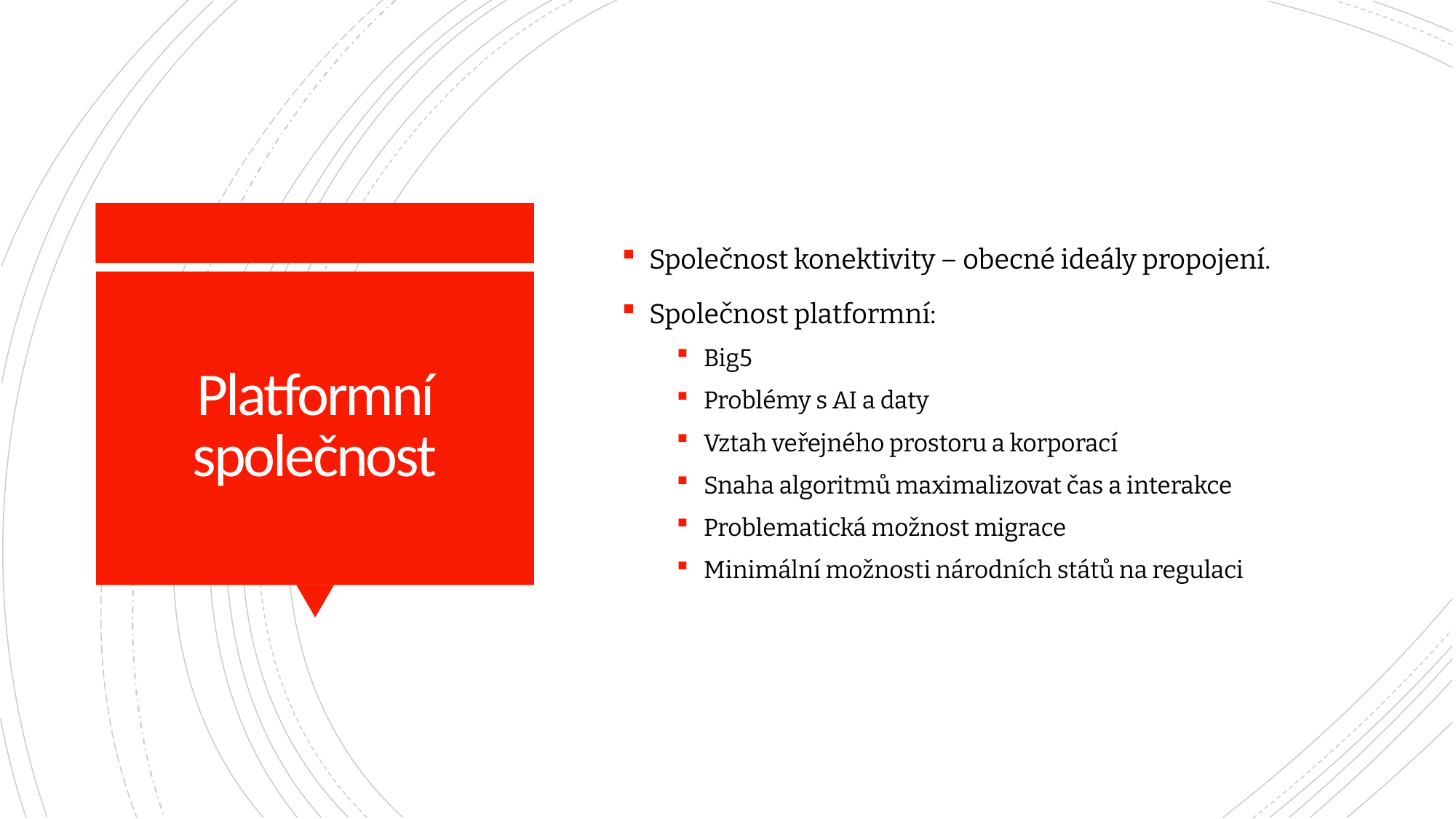

Společnost konektivity – obecné ideály propojení.
Společnost platformní:
Big5
Problémy s AI a daty
Vztah veřejného prostoru a korporací
Snaha algoritmů maximalizovat čas a interakce
Problematická možnost migrace
Minimální možnosti národních států na regulaci
# Platformní společnost